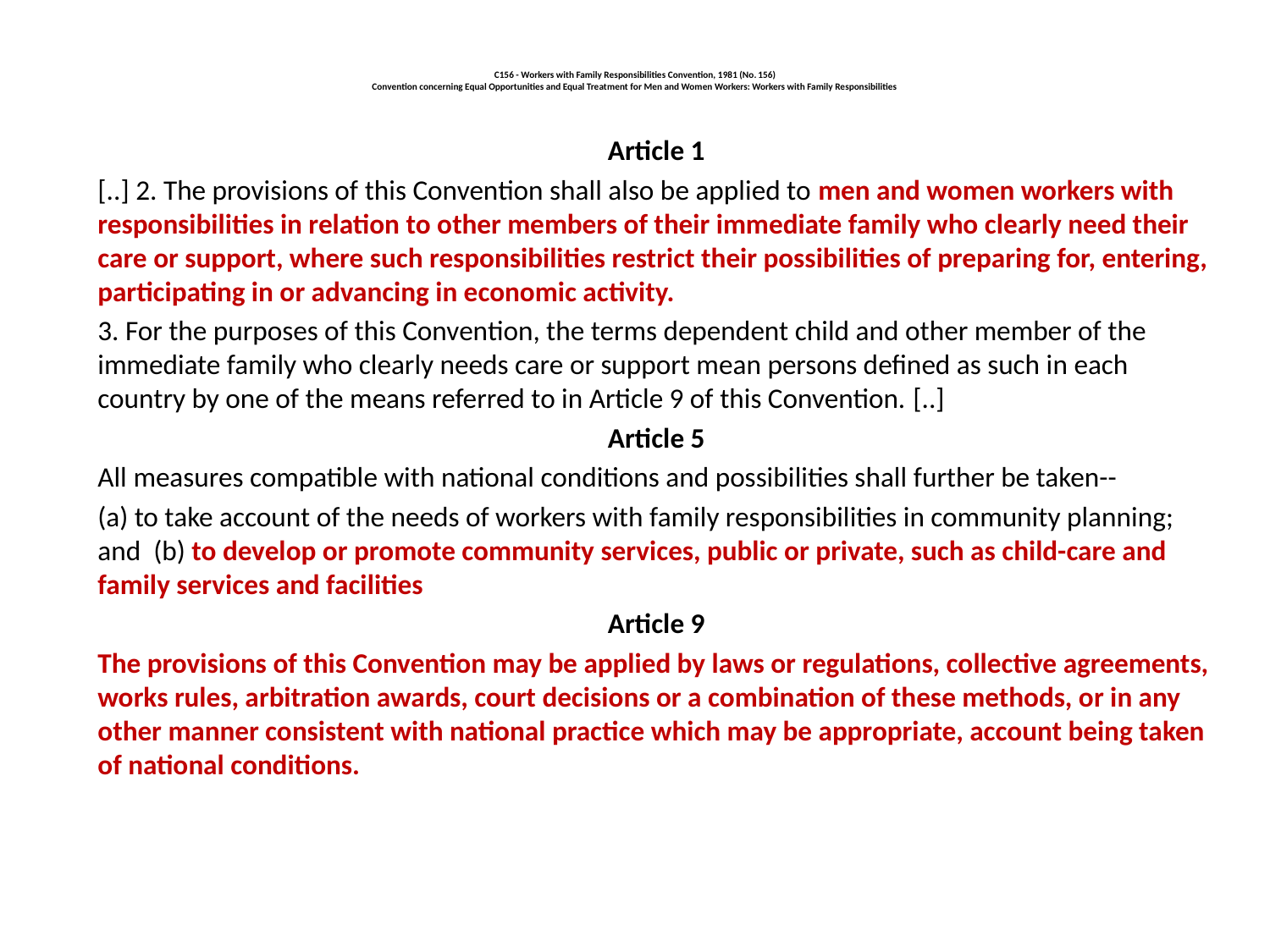

# C156 - Workers with Family Responsibilities Convention, 1981 (No. 156) Convention concerning Equal Opportunities and Equal Treatment for Men and Women Workers: Workers with Family Responsibilities
Article 1
[..] 2. The provisions of this Convention shall also be applied to men and women workers with responsibilities in relation to other members of their immediate family who clearly need their care or support, where such responsibilities restrict their possibilities of preparing for, entering, participating in or advancing in economic activity.
3. For the purposes of this Convention, the terms dependent child and other member of the immediate family who clearly needs care or support mean persons defined as such in each country by one of the means referred to in Article 9 of this Convention. [..]
Article 5
All measures compatible with national conditions and possibilities shall further be taken--
(a) to take account of the needs of workers with family responsibilities in community planning; and  (b) to develop or promote community services, public or private, such as child-care and family services and facilities
Article 9
The provisions of this Convention may be applied by laws or regulations, collective agreements, works rules, arbitration awards, court decisions or a combination of these methods, or in any other manner consistent with national practice which may be appropriate, account being taken of national conditions.